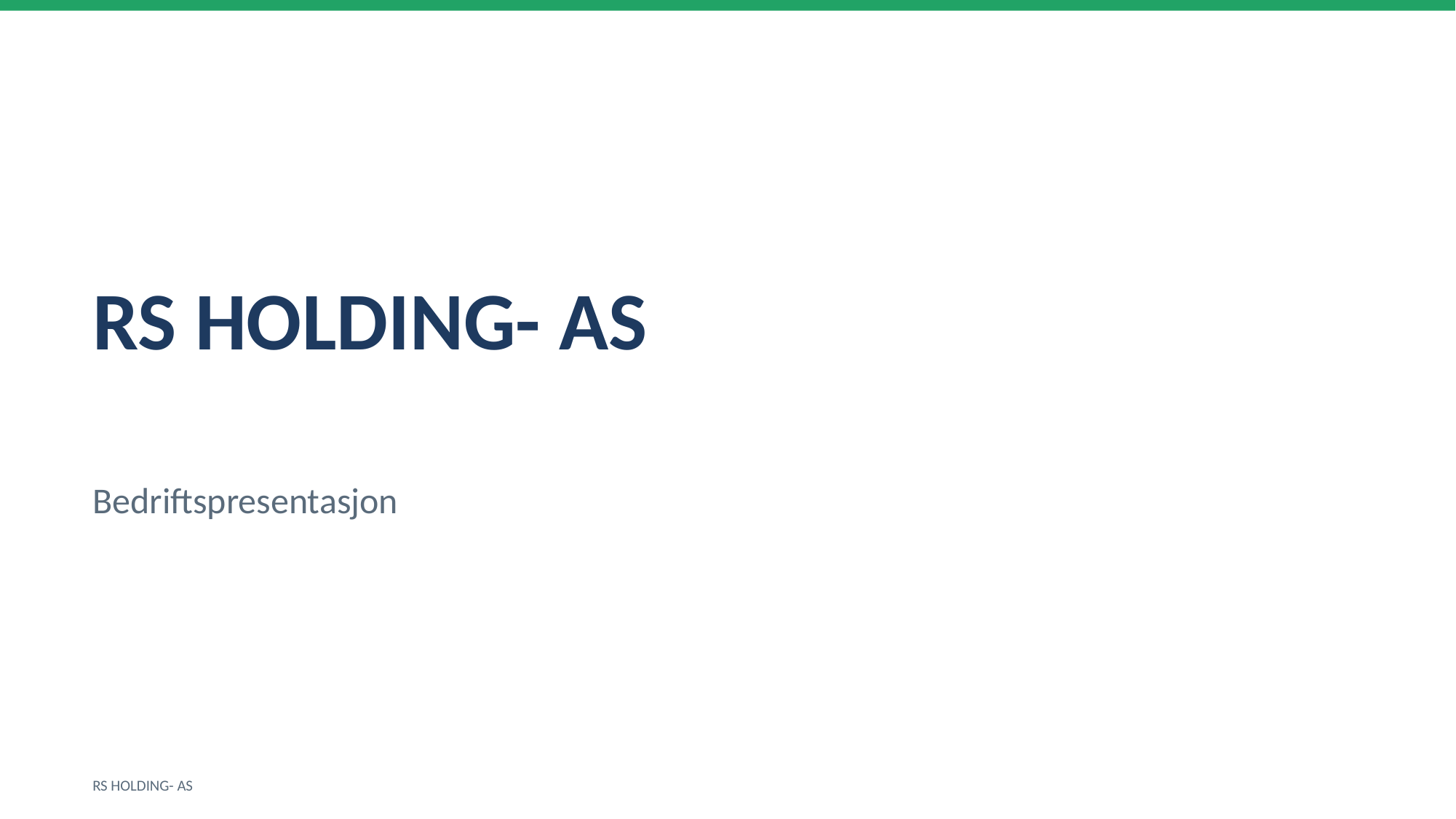

RS HOLDING- AS
Bedriftspresentasjon
RS HOLDING- AS